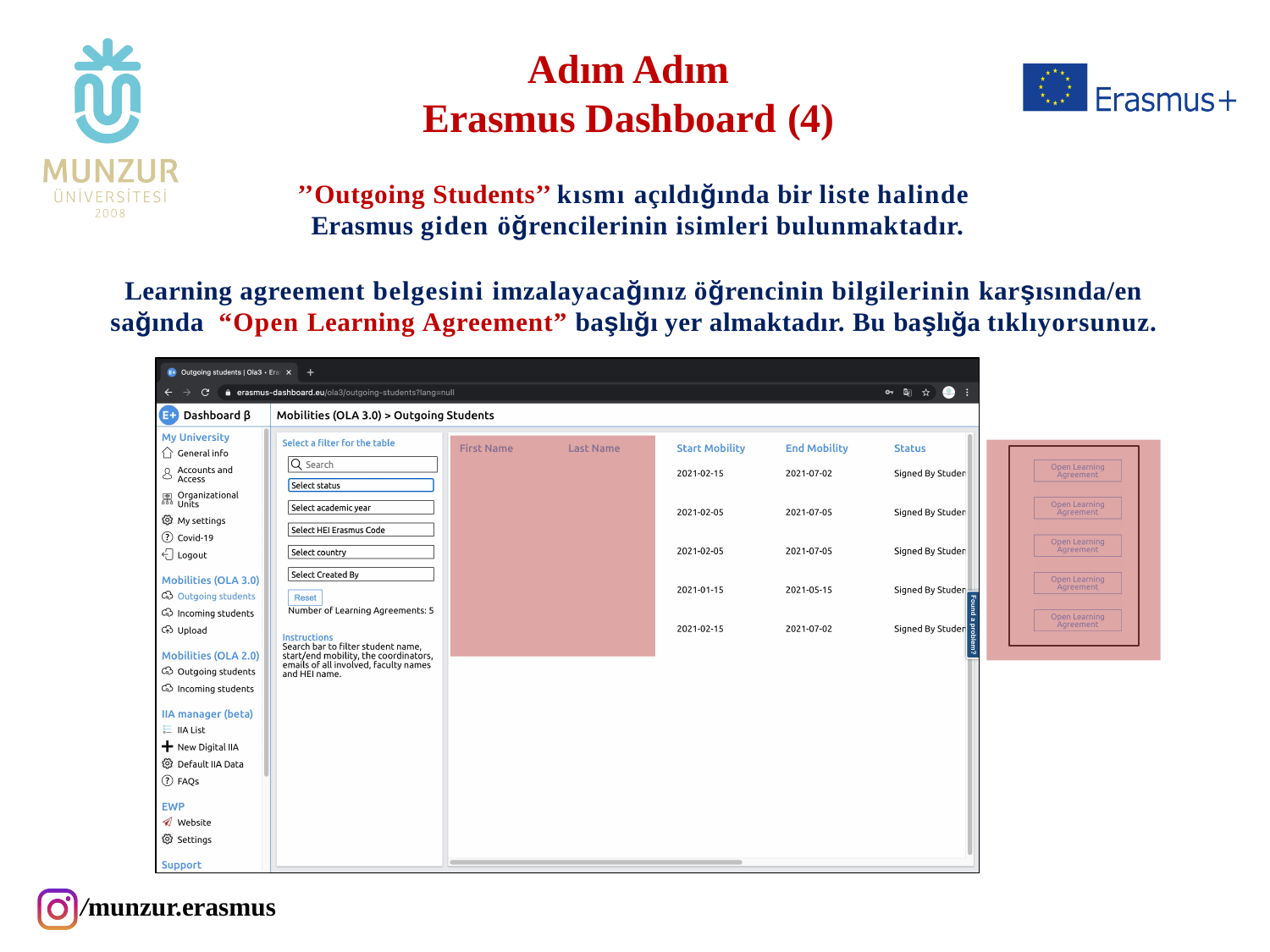

# Adım Adım  Erasmus Dashboard (4)

’’Outgoing Students’’ kısmı açıldığında bir liste halinde  Erasmus giden öğrencilerinin isimleri bulunmaktadır.

Learning agreement belgesini imzalayacağınız öğrencinin bilgilerinin karşısında/en sağında  “Open Learning Agreement” başlığı yer almaktadır. Bu başlığa tıklıyorsunuz.

/munzur.erasmus